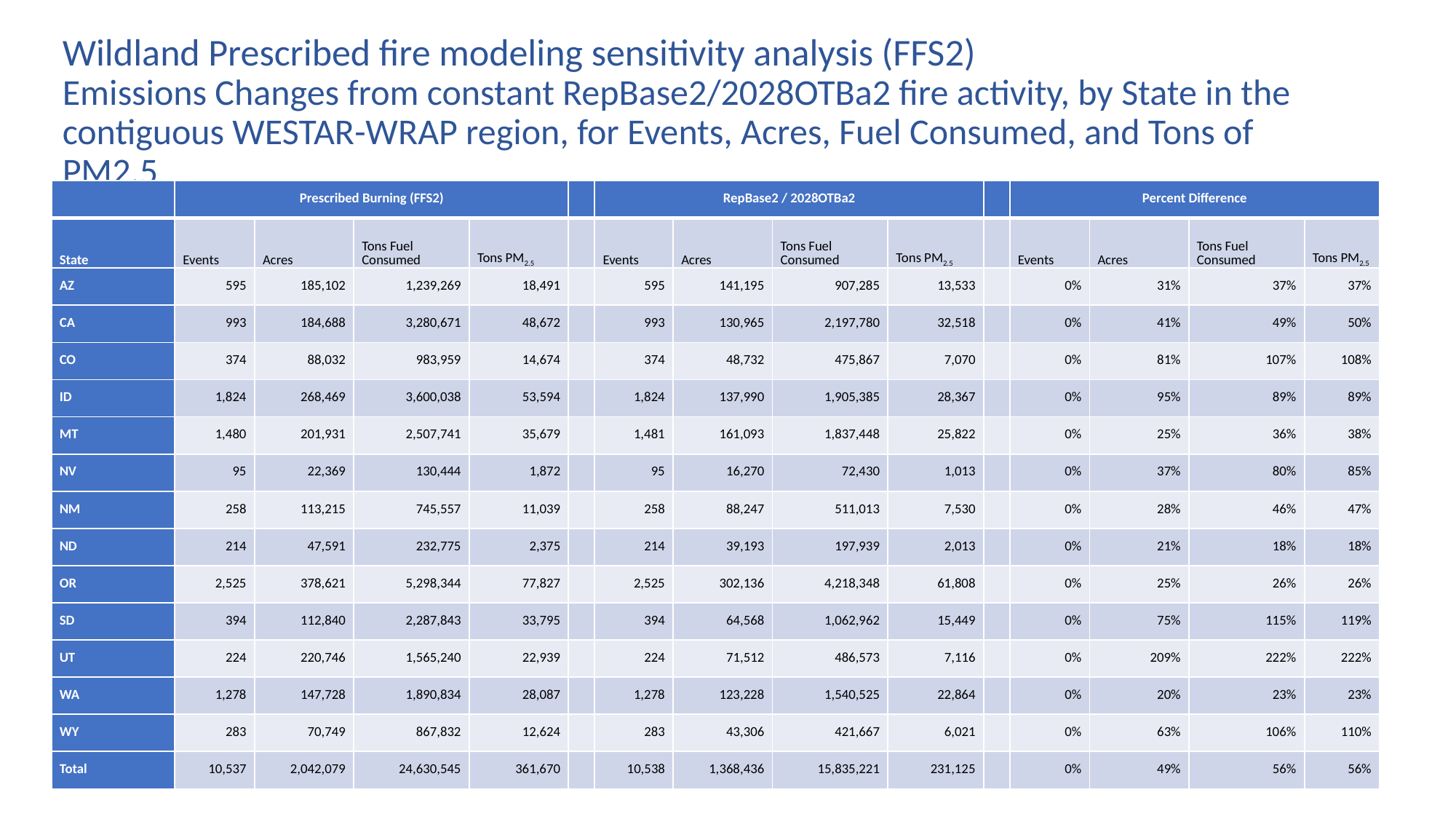

# Wildland Prescribed fire modeling sensitivity analysis (FFS2) Emissions Changes from constant RepBase2/2028OTBa2 fire activity, by State in the contiguous WESTAR-WRAP region, for Events, Acres, Fuel Consumed, and Tons of PM2.5
|  | Prescribed Burning (FFS2) |  |  |  |  | RepBase2 / 2028OTBa2 |  |  |  |  | Percent Difference |  |  |  |
| --- | --- | --- | --- | --- | --- | --- | --- | --- | --- | --- | --- | --- | --- | --- |
| State | Events | Acres | Tons Fuel Consumed | Tons PM2.5 |  | Events | Acres | Tons Fuel Consumed | Tons PM2.5 |  | Events | Acres | Tons Fuel Consumed | Tons PM2.5 |
| AZ | 595 | 185,102 | 1,239,269 | 18,491 |  | 595 | 141,195 | 907,285 | 13,533 |  | 0% | 31% | 37% | 37% |
| CA | 993 | 184,688 | 3,280,671 | 48,672 |  | 993 | 130,965 | 2,197,780 | 32,518 |  | 0% | 41% | 49% | 50% |
| CO | 374 | 88,032 | 983,959 | 14,674 |  | 374 | 48,732 | 475,867 | 7,070 |  | 0% | 81% | 107% | 108% |
| ID | 1,824 | 268,469 | 3,600,038 | 53,594 |  | 1,824 | 137,990 | 1,905,385 | 28,367 |  | 0% | 95% | 89% | 89% |
| MT | 1,480 | 201,931 | 2,507,741 | 35,679 |  | 1,481 | 161,093 | 1,837,448 | 25,822 |  | 0% | 25% | 36% | 38% |
| NV | 95 | 22,369 | 130,444 | 1,872 |  | 95 | 16,270 | 72,430 | 1,013 |  | 0% | 37% | 80% | 85% |
| NM | 258 | 113,215 | 745,557 | 11,039 |  | 258 | 88,247 | 511,013 | 7,530 |  | 0% | 28% | 46% | 47% |
| ND | 214 | 47,591 | 232,775 | 2,375 |  | 214 | 39,193 | 197,939 | 2,013 |  | 0% | 21% | 18% | 18% |
| OR | 2,525 | 378,621 | 5,298,344 | 77,827 |  | 2,525 | 302,136 | 4,218,348 | 61,808 |  | 0% | 25% | 26% | 26% |
| SD | 394 | 112,840 | 2,287,843 | 33,795 |  | 394 | 64,568 | 1,062,962 | 15,449 |  | 0% | 75% | 115% | 119% |
| UT | 224 | 220,746 | 1,565,240 | 22,939 |  | 224 | 71,512 | 486,573 | 7,116 |  | 0% | 209% | 222% | 222% |
| WA | 1,278 | 147,728 | 1,890,834 | 28,087 |  | 1,278 | 123,228 | 1,540,525 | 22,864 |  | 0% | 20% | 23% | 23% |
| WY | 283 | 70,749 | 867,832 | 12,624 |  | 283 | 43,306 | 421,667 | 6,021 |  | 0% | 63% | 106% | 110% |
| Total | 10,537 | 2,042,079 | 24,630,545 | 361,670 |  | 10,538 | 1,368,436 | 15,835,221 | 231,125 |  | 0% | 49% | 56% | 56% |